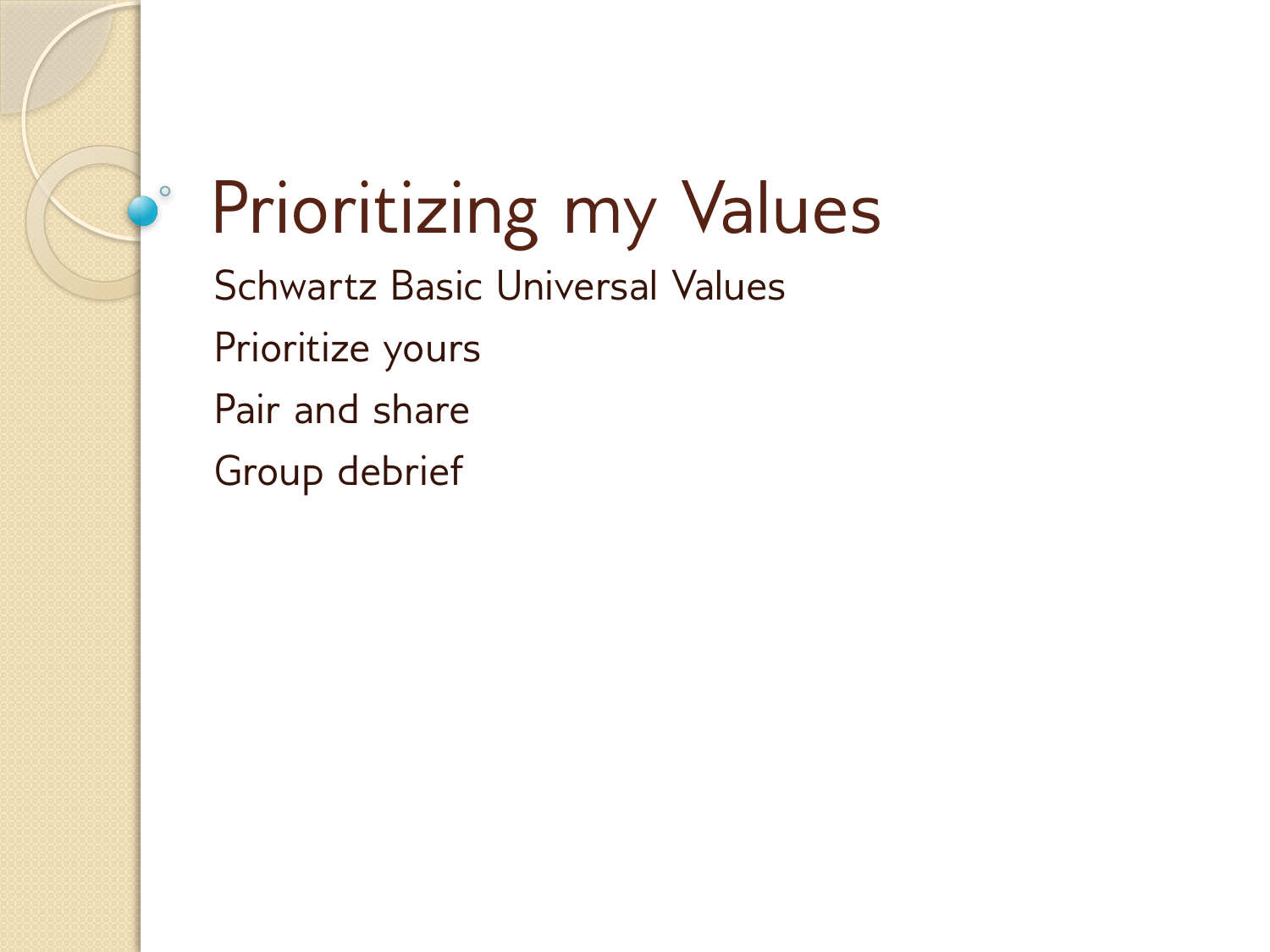

# Prioritizing my Values
Schwartz Basic Universal Values
Prioritize yours
Pair and share
Group debrief